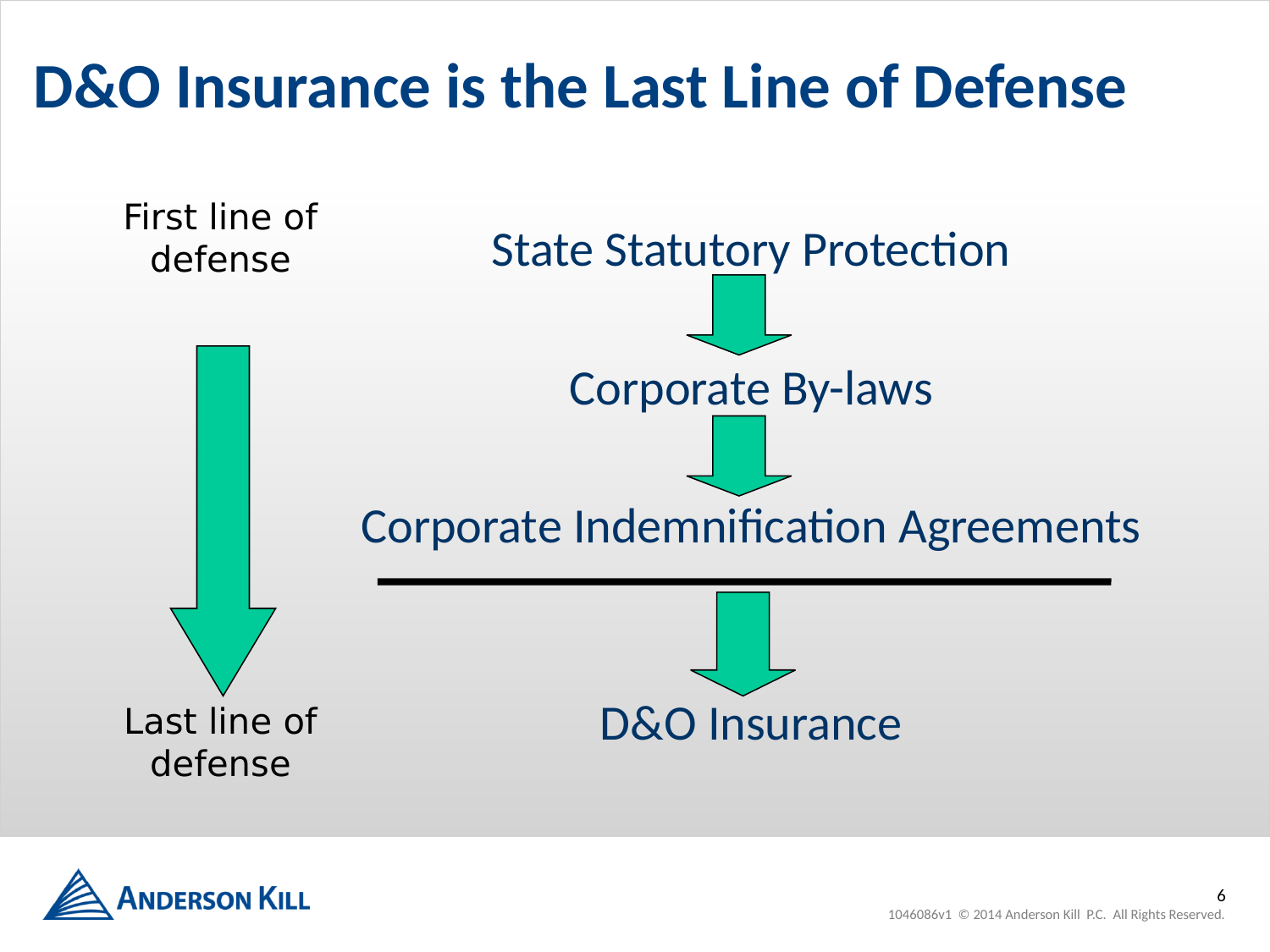

# D&O Insurance is the Last Line of Defense
First line of defense

Last line of defense
State Statutory Protection

Corporate By-laws

Corporate Indemnification Agreements

D&O Insurance